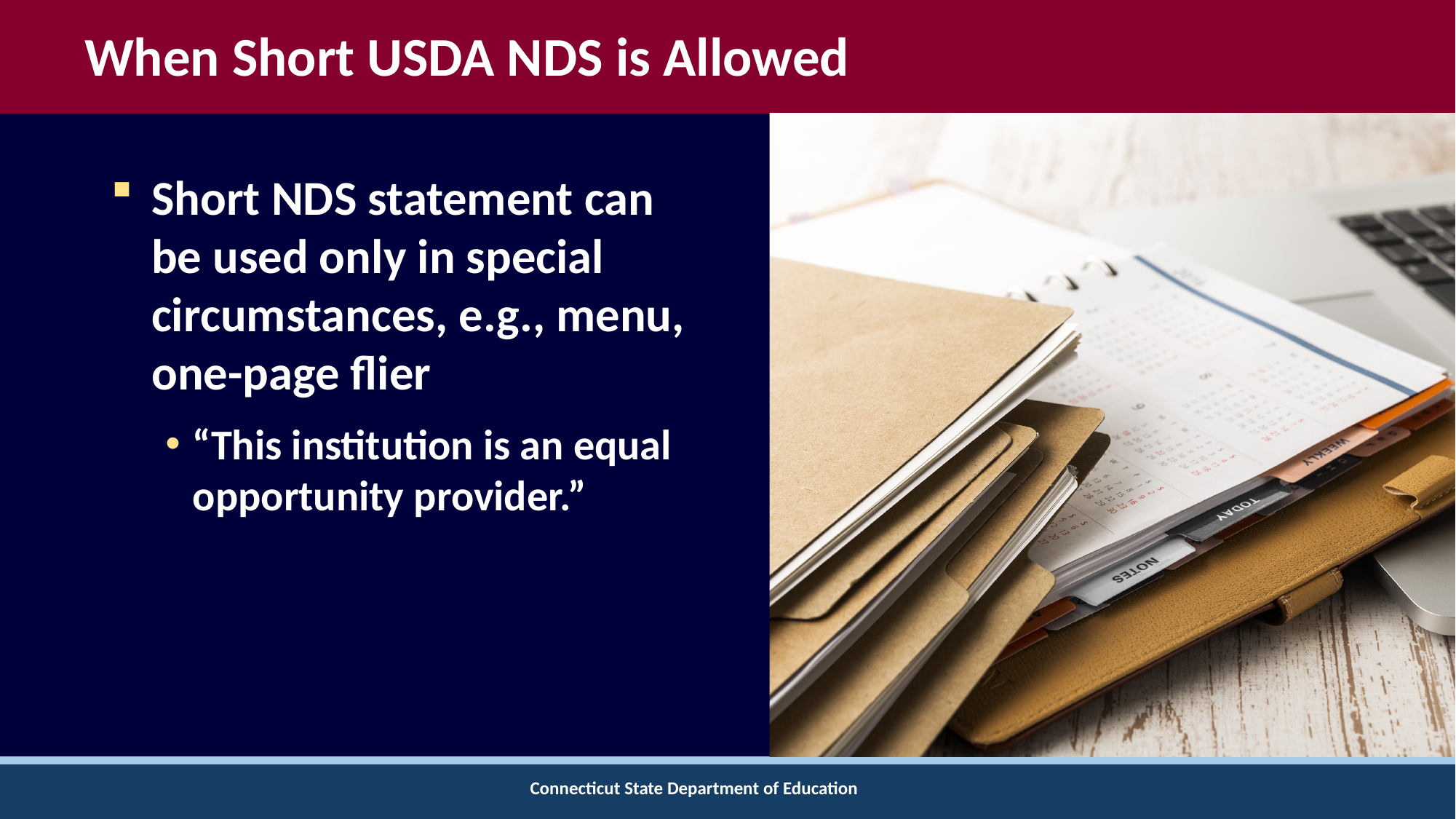

# When Short USDA NDS is Allowed
Short NDS statement can be used only in special circumstances, e.g., menu, one-page flier
“This institution is an equal opportunity provider.”

Connecticut State Department of Education